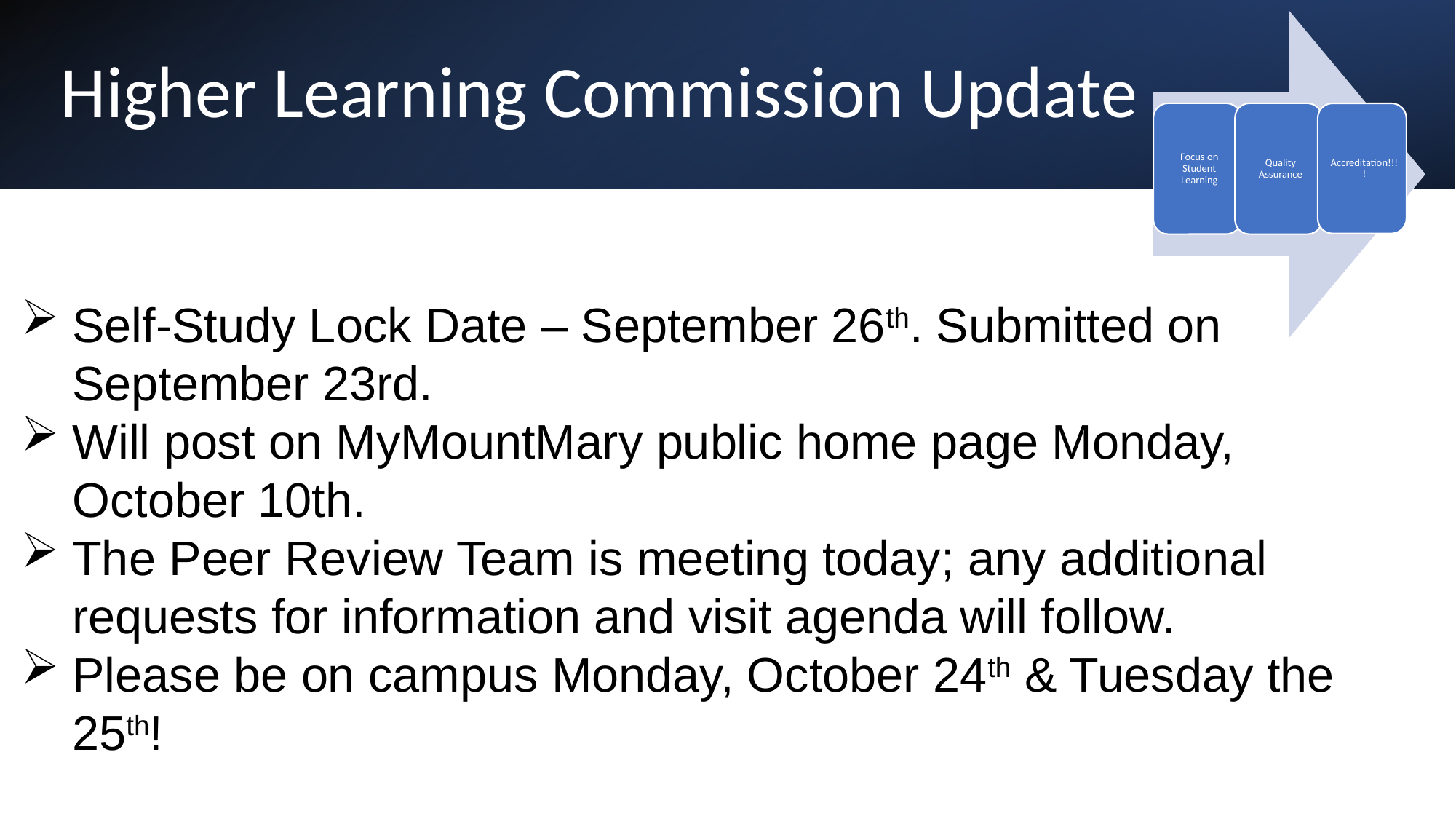

Focus on Student Learning
Quality Assurance
Accreditation!!!!
Higher Learning Commission Update

Self-Study Lock Date – September 26th. Submitted on September 23rd.
Will post on MyMountMary public home page Monday, October 10th.
The Peer Review Team is meeting today; any additional requests for information and visit agenda will follow.
Please be on campus Monday, October 24th & Tuesday the 25th!